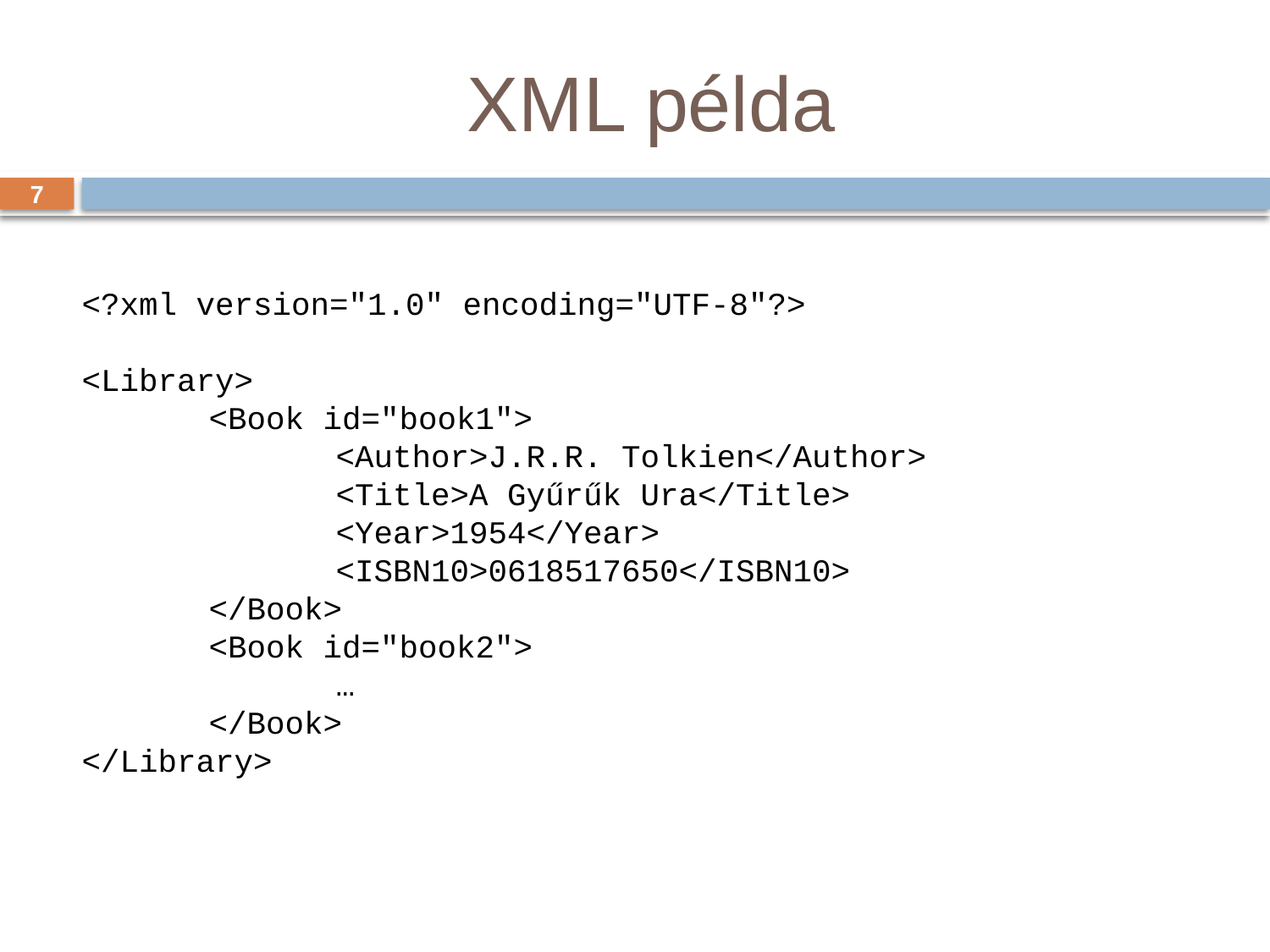

# XML példa
7
<?xml version="1.0" encoding="UTF-8"?>

<Library>
	<Book id="book1">
		<Author>J.R.R. Tolkien</Author>
		<Title>A Gyűrűk Ura</Title>
		<Year>1954</Year>
		<ISBN10>0618517650</ISBN10>
	</Book>
	<Book id="book2">
		…
	</Book>
</Library>